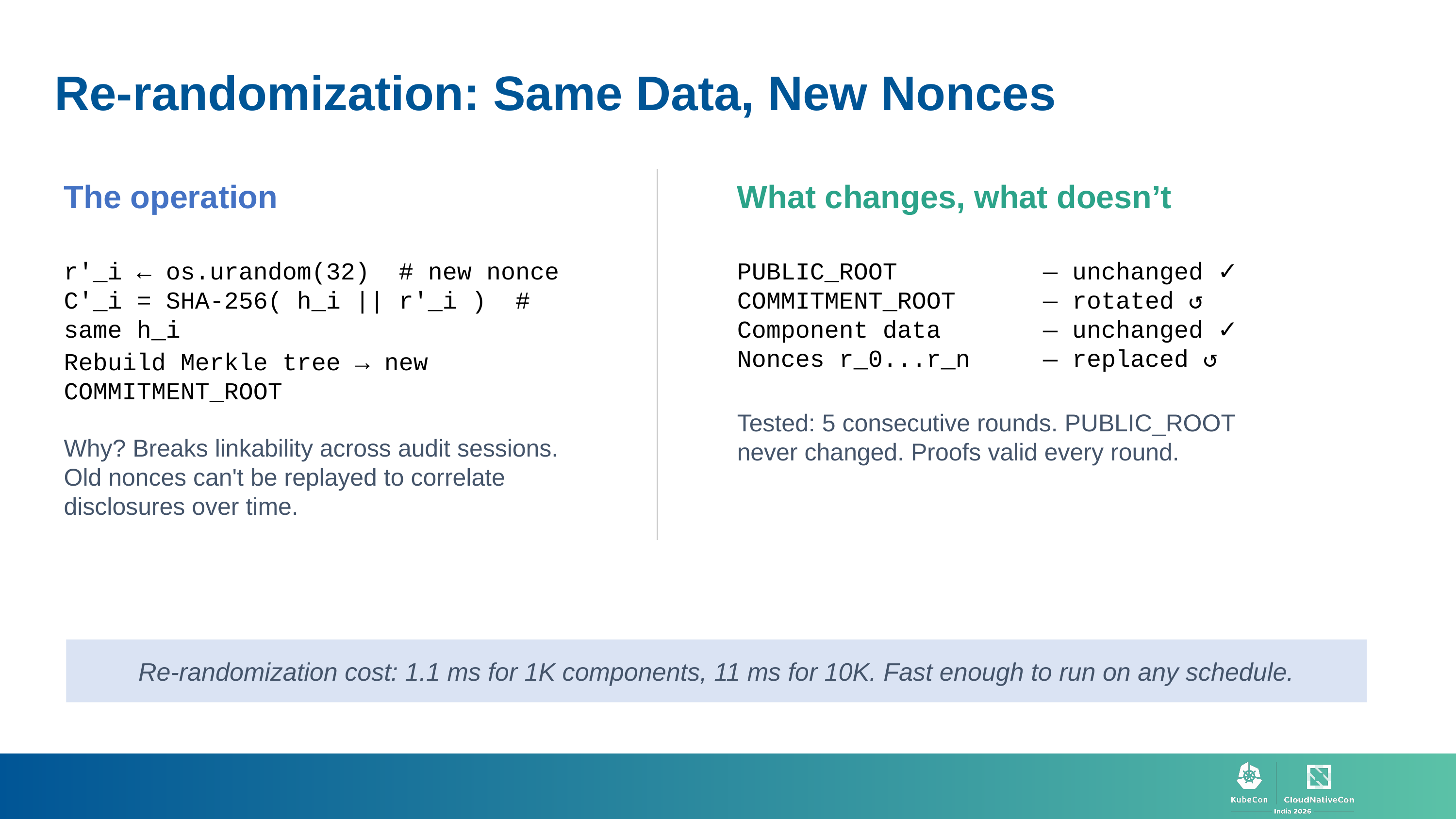

Re-randomization: Same Data, New Nonces
The operation

r'_i ← os.urandom(32)  # new nonce
C'_i = SHA-256( h_i || r'_i )  # same h_i
Rebuild Merkle tree → new COMMITMENT_ROOT

Why? Breaks linkability across audit sessions. Old nonces can't be replayed to correlate disclosures over time.

What changes, what doesn’t

PUBLIC_ROOT          — unchanged ✓
COMMITMENT_ROOT      — rotated ↺
Component data       — unchanged ✓
Nonces r_0...r_n     — replaced ↺

Tested: 5 consecutive rounds. PUBLIC_ROOT never changed. Proofs valid every round.

Re-randomization cost: 1.1 ms for 1K components, 11 ms for 10K. Fast enough to run on any schedule.
14